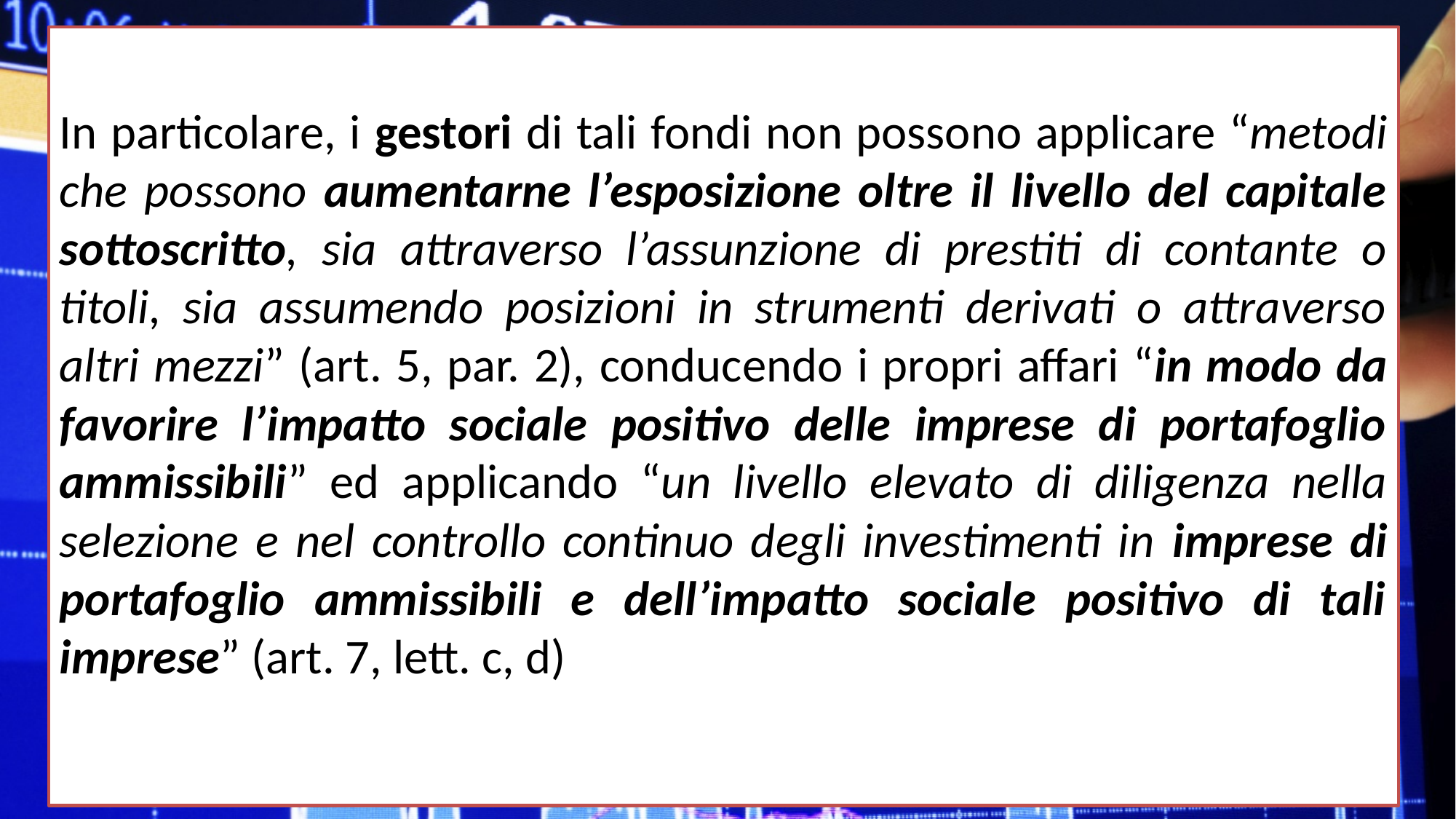

In particolare, i gestori di tali fondi non possono applicare “metodi che possono aumentarne l’esposizione oltre il livello del capitale sottoscritto, sia attraverso l’assunzione di prestiti di contante o titoli, sia assumendo posizioni in strumenti derivati o attraverso altri mezzi” (art. 5, par. 2), conducendo i propri affari “in modo da favorire l’impatto sociale positivo delle imprese di portafoglio ammissibili” ed applicando “un livello elevato di diligenza nella selezione e nel controllo continuo degli investimenti in imprese di portafoglio ammissibili e dell’impatto sociale positivo di tali imprese” (art. 7, lett. c, d)